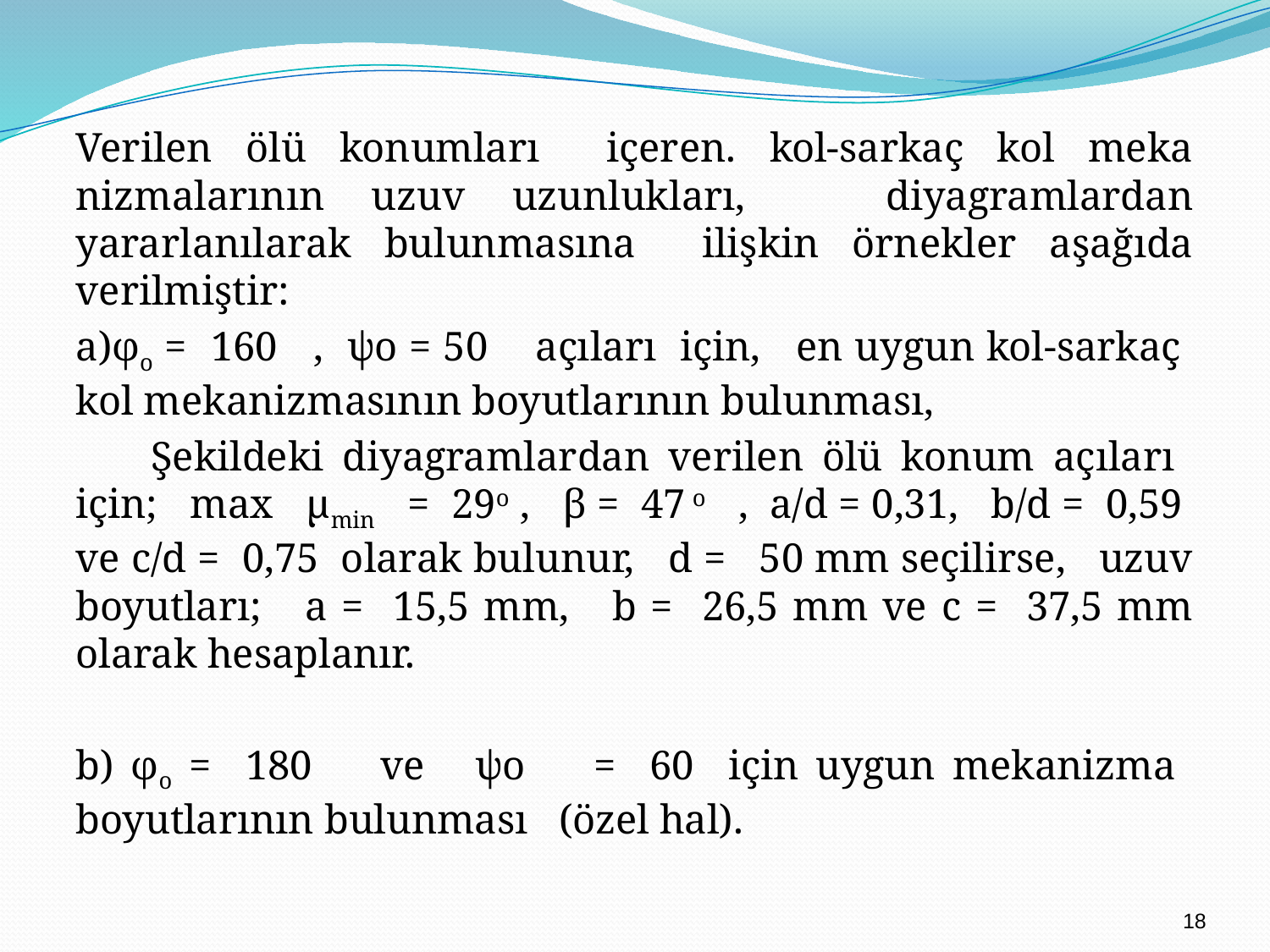

# Verilen ölü konumları  içeren. kol-sarkaç kol meka­nizmalarının uzuv uzunlukları,   diyagramlardan yararlanılarak bulunmasına  ilişkin örnekler aşağıda verilmiştir:
a)φo =  160   ,  ψo = 50    açıları  için,   en uygun kol-sarkaç  kol mekanizmasının boyutlarının bulunması,
    Şekildeki diyagramlardan verilen ölü konum açıları  için;   max   μmin   =  29o ,   β =  47 o   ,  a/d = 0,31,   b/d =  0,59  ve c/d =  0,75  olarak bulunur,   d =   50 mm seçilirse,   uzuv boyutları;   a =  15,5 mm,   b =  26,5 mm ve c =  37,5 mm olarak hesaplanır.

b) φo =  180    ve   ψo    =  60  için uygun mekanizma  boyutlarının bulunması   (özel hal).

18